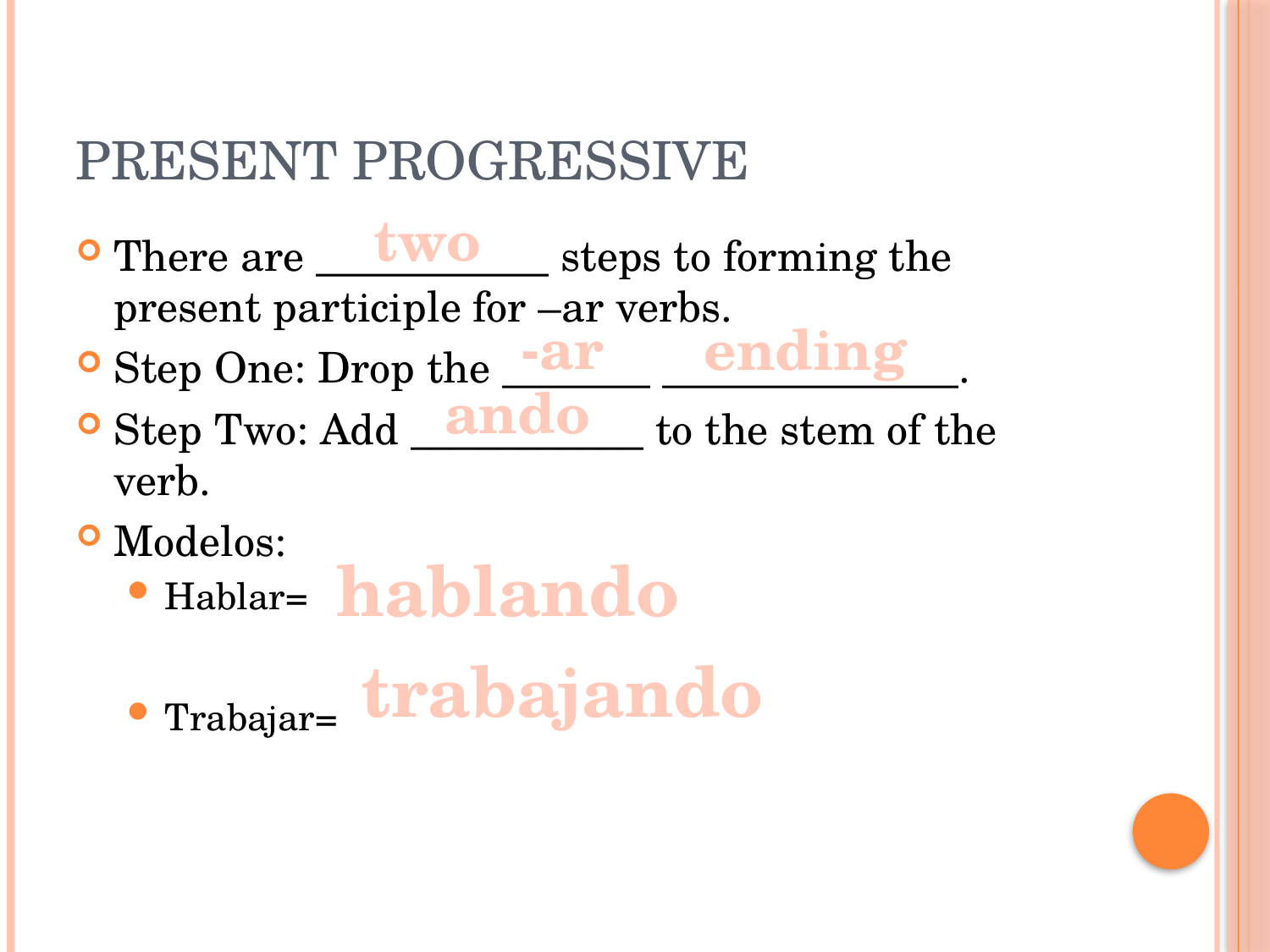

# Present Progressive
two
There are ___________ steps to forming the present participle for –ar verbs.
Step One: Drop the _______ ______________.
Step Two: Add ___________ to the stem of the verb.
Modelos:
Hablar=

Trabajar=
-ar
ending
ando
hablando
trabajando